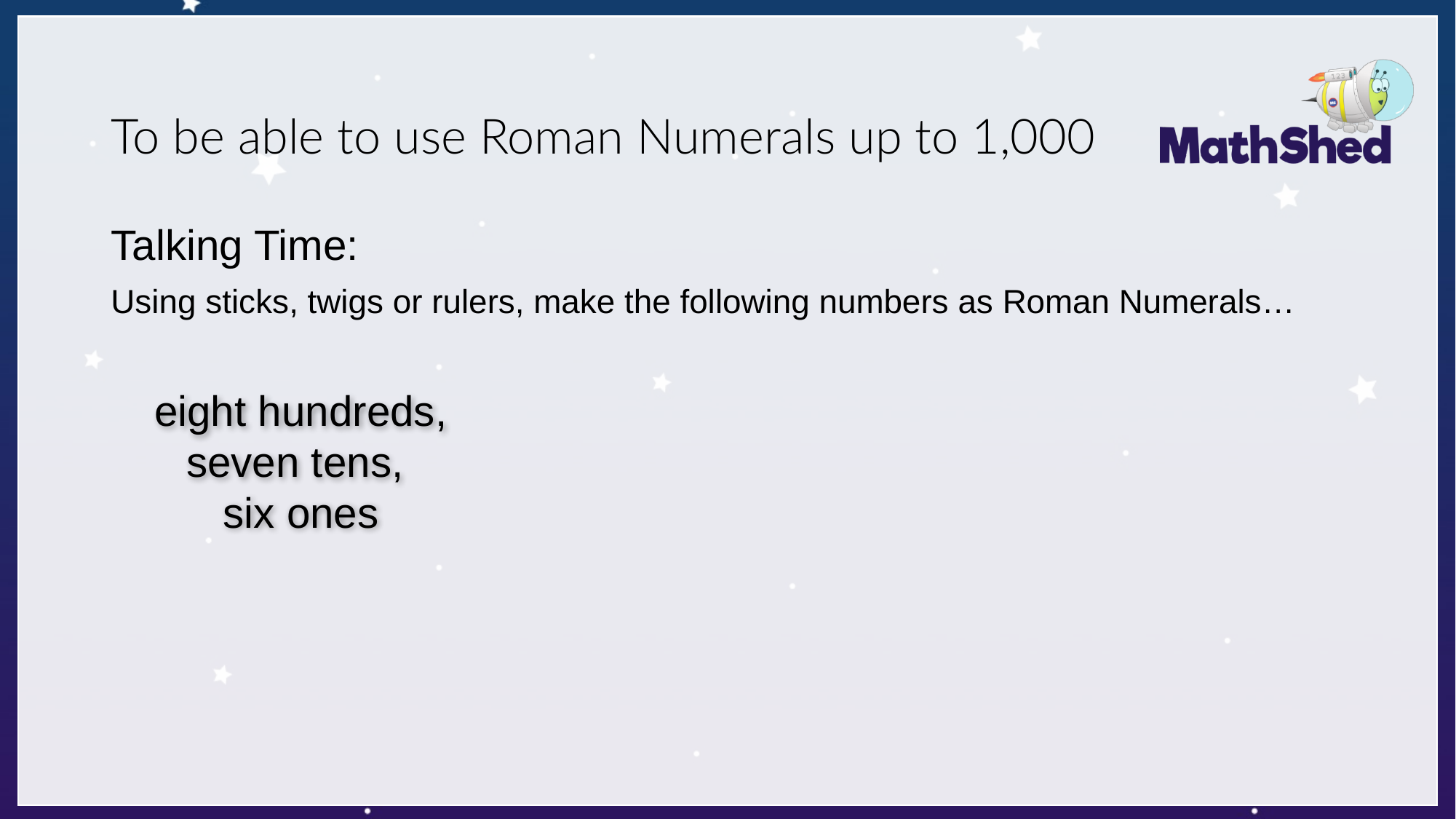

# To be able to use Roman Numerals up to 1,000
Talking Time:
Using sticks, twigs or rulers, make the following numbers as Roman Numerals…

eight hundreds, seven tens,
six ones